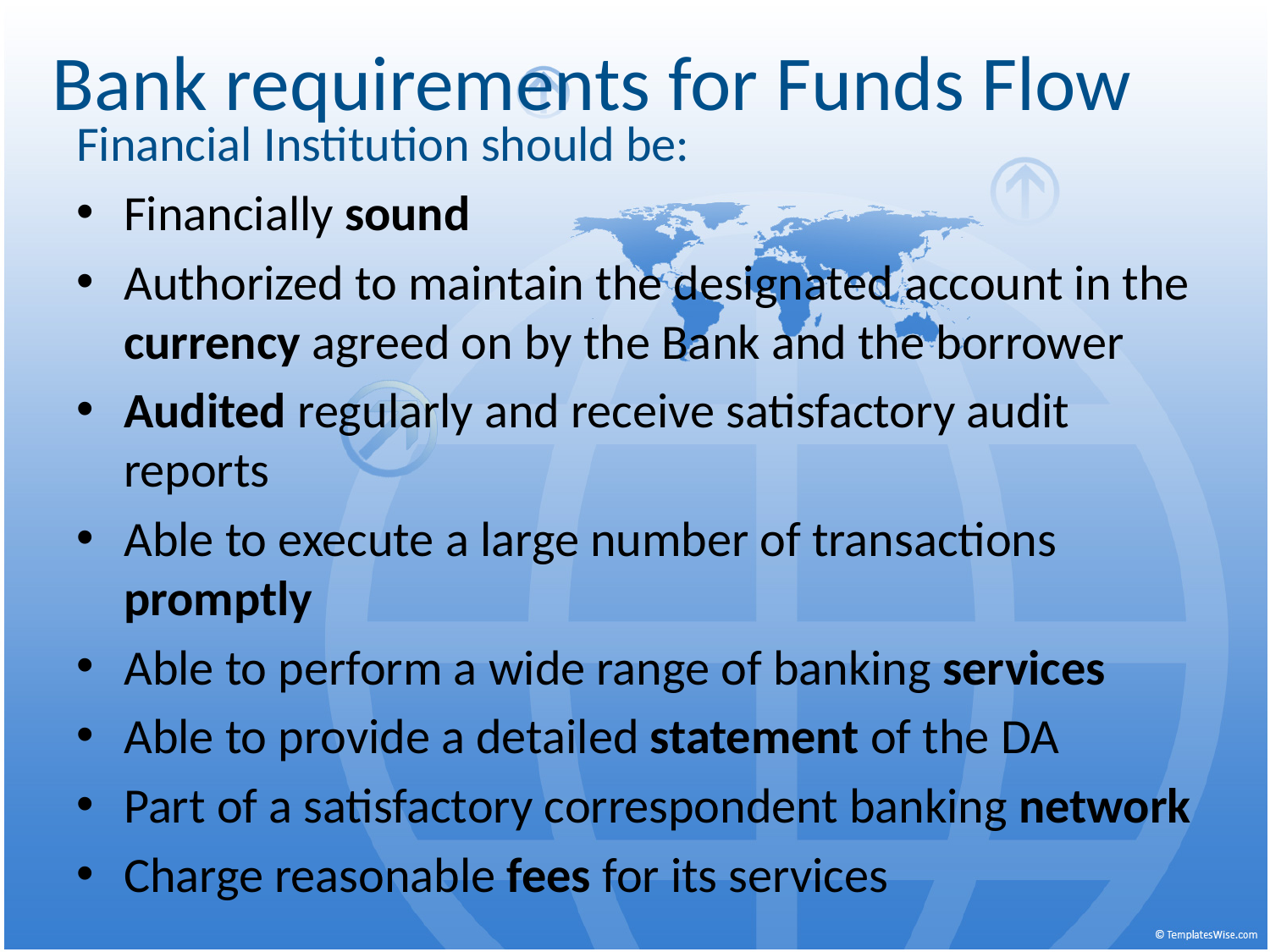

# Bank requirements for Funds Flow
Financial Institution should be:
Financially sound
Authorized to maintain the designated account in the currency agreed on by the Bank and the borrower
Audited regularly and receive satisfactory audit reports
Able to execute a large number of transactions promptly
Able to perform a wide range of banking services
Able to provide a detailed statement of the DA
Part of a satisfactory correspondent banking network
Charge reasonable fees for its services